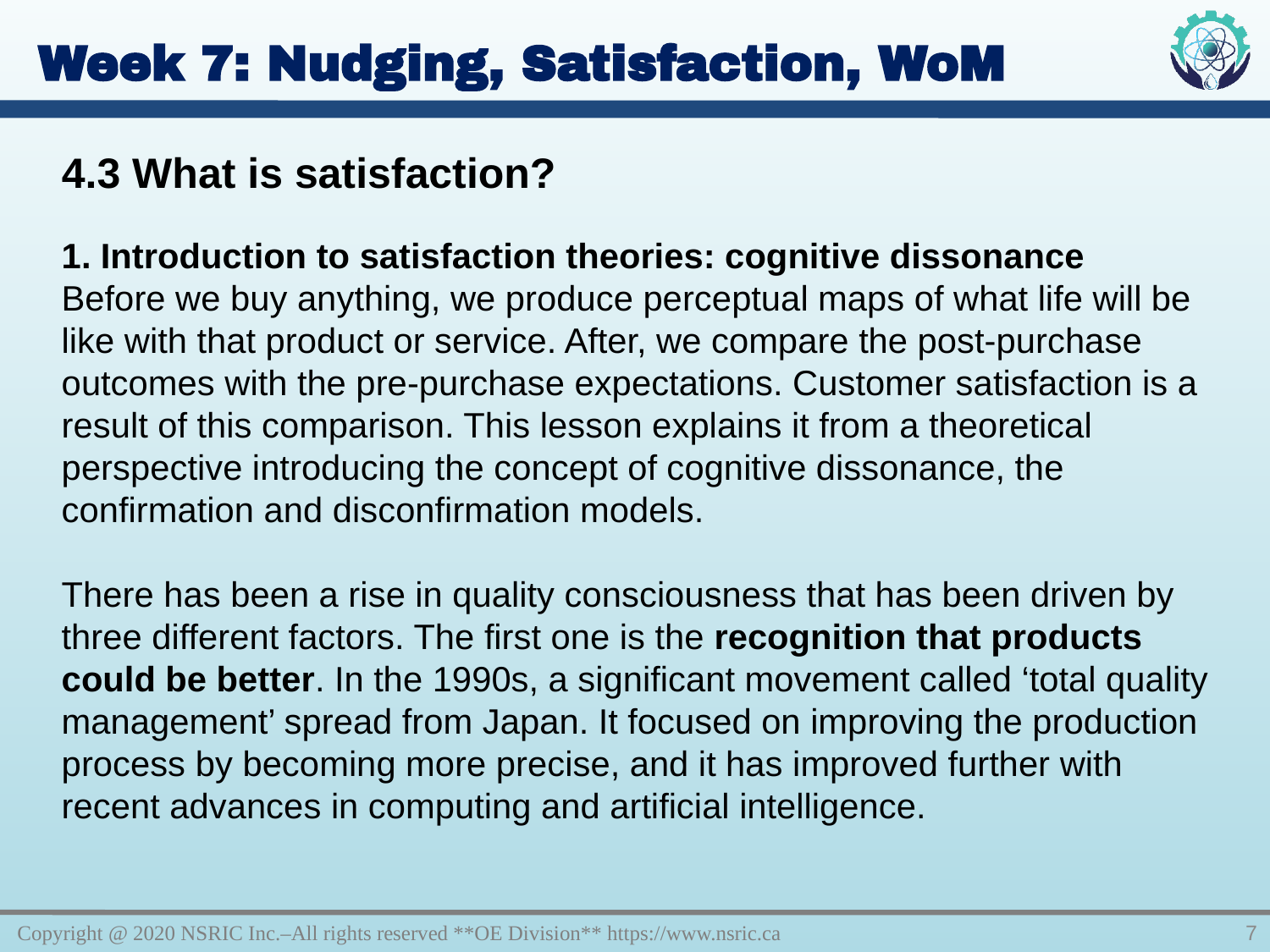

Week 7: Nudging, Satisfaction, WoM
4.3 What is satisfaction?
1. Introduction to satisfaction theories: cognitive dissonance
Before we buy anything, we produce perceptual maps of what life will be like with that product or service. After, we compare the post-purchase outcomes with the pre-purchase expectations. Customer satisfaction is a result of this comparison. This lesson explains it from a theoretical perspective introducing the concept of cognitive dissonance, the confirmation and disconfirmation models.
There has been a rise in quality consciousness that has been driven by three different factors. The first one is the recognition that products could be better. In the 1990s, a significant movement called ‘total quality management’ spread from Japan. It focused on improving the production process by becoming more precise, and it has improved further with recent advances in computing and artificial intelligence.

Copyright @ 2020 NSRIC Inc.–All rights reserved **OE Division** https://www.nsric.ca
7